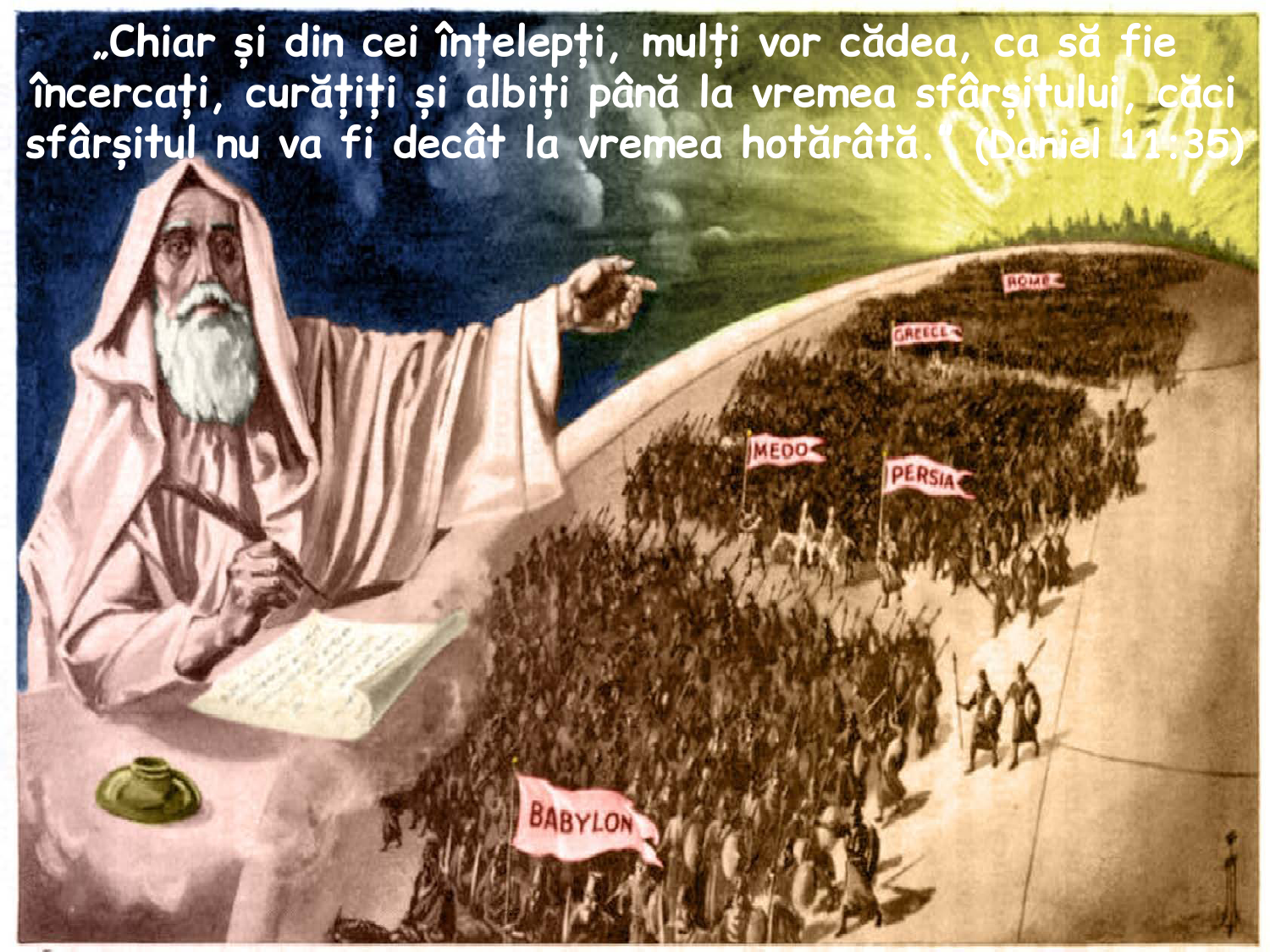

„Chiar şi din cei înţelepţi, mulţi vor cădea, ca să fie încercaţi, curăţiţi şi albiţi până la vremea sfârşitului, căci sfârşitul nu va fi decât la vremea hotărâtă.” (Daniel 11:35)